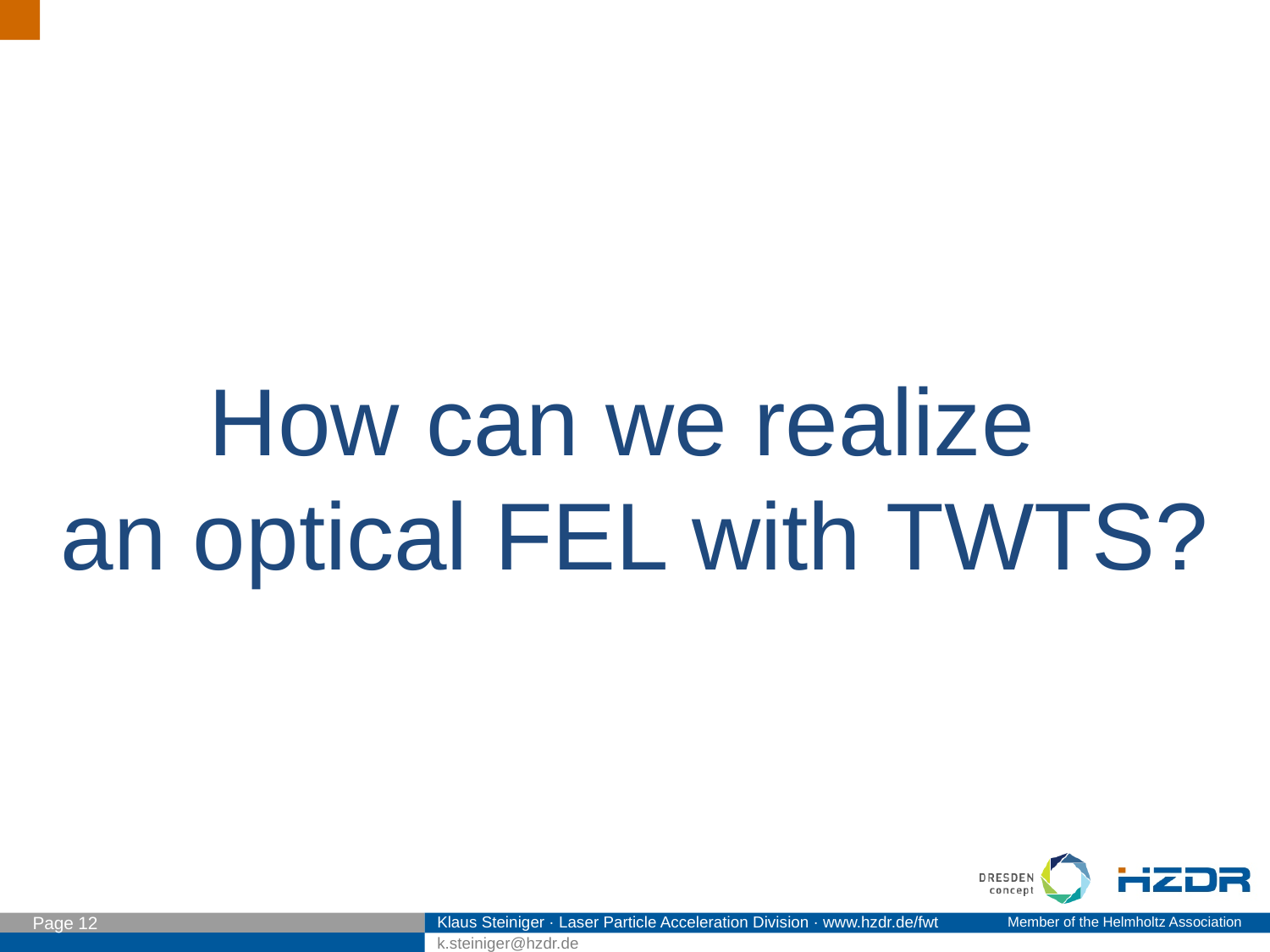

How can we realize
an optical FEL with TWTS?